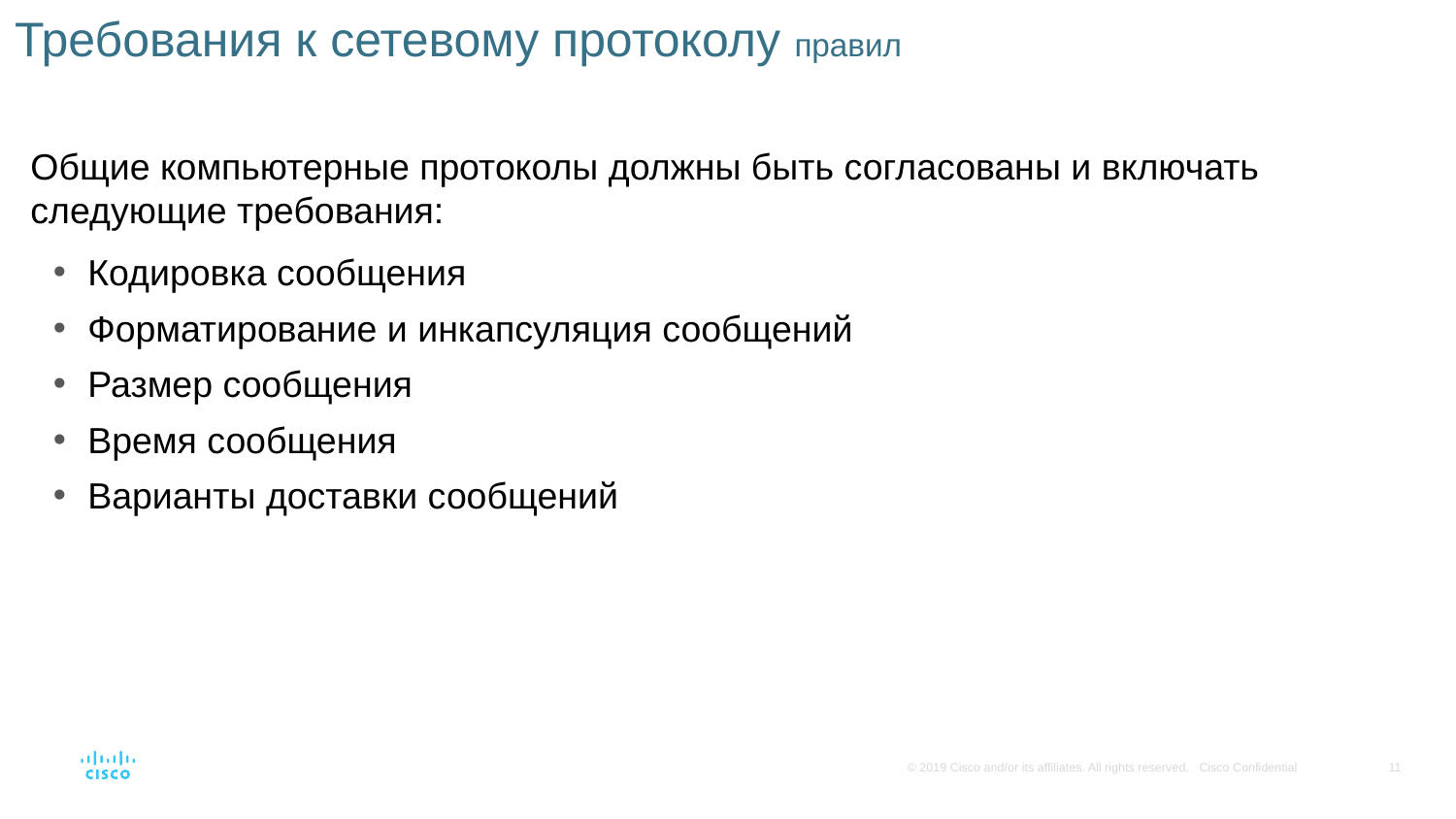

# Требования к сетевому протоколу правил
Общие компьютерные протоколы должны быть согласованы и включать следующие требования:
Кодировка сообщения
Форматирование и инкапсуляция сообщений
Размер сообщения
Время сообщения
Варианты доставки сообщений